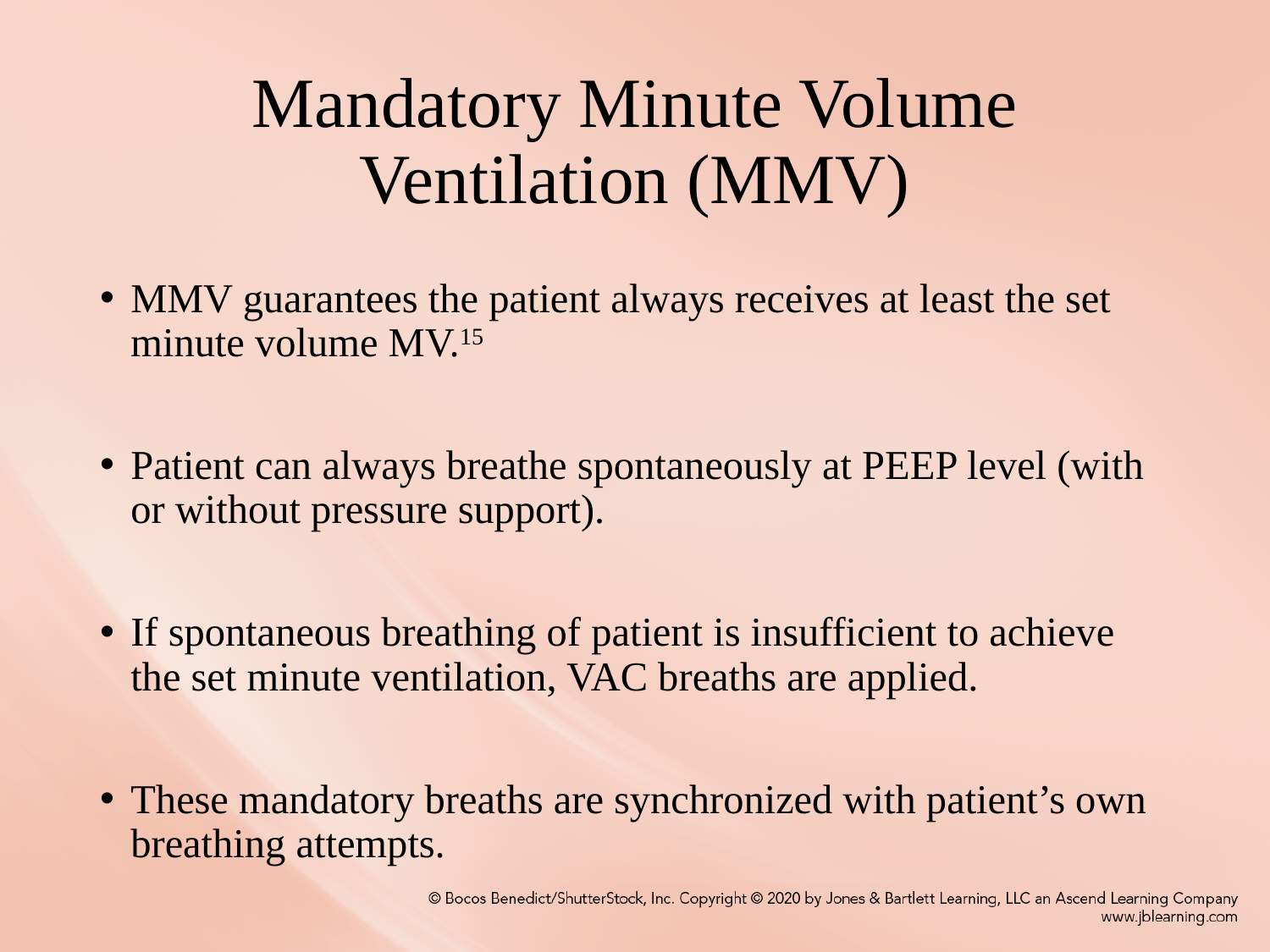

# Mandatory Minute Volume Ventilation (MMV)
MMV guarantees the patient always receives at least the set minute volume MV.15

Patient can always breathe spontaneously at PEEP level (with or without pressure support).

If spontaneous breathing of patient is insufficient to achieve the set minute ventilation, VAC breaths are applied.

These mandatory breaths are synchronized with patient’s own breathing attempts.